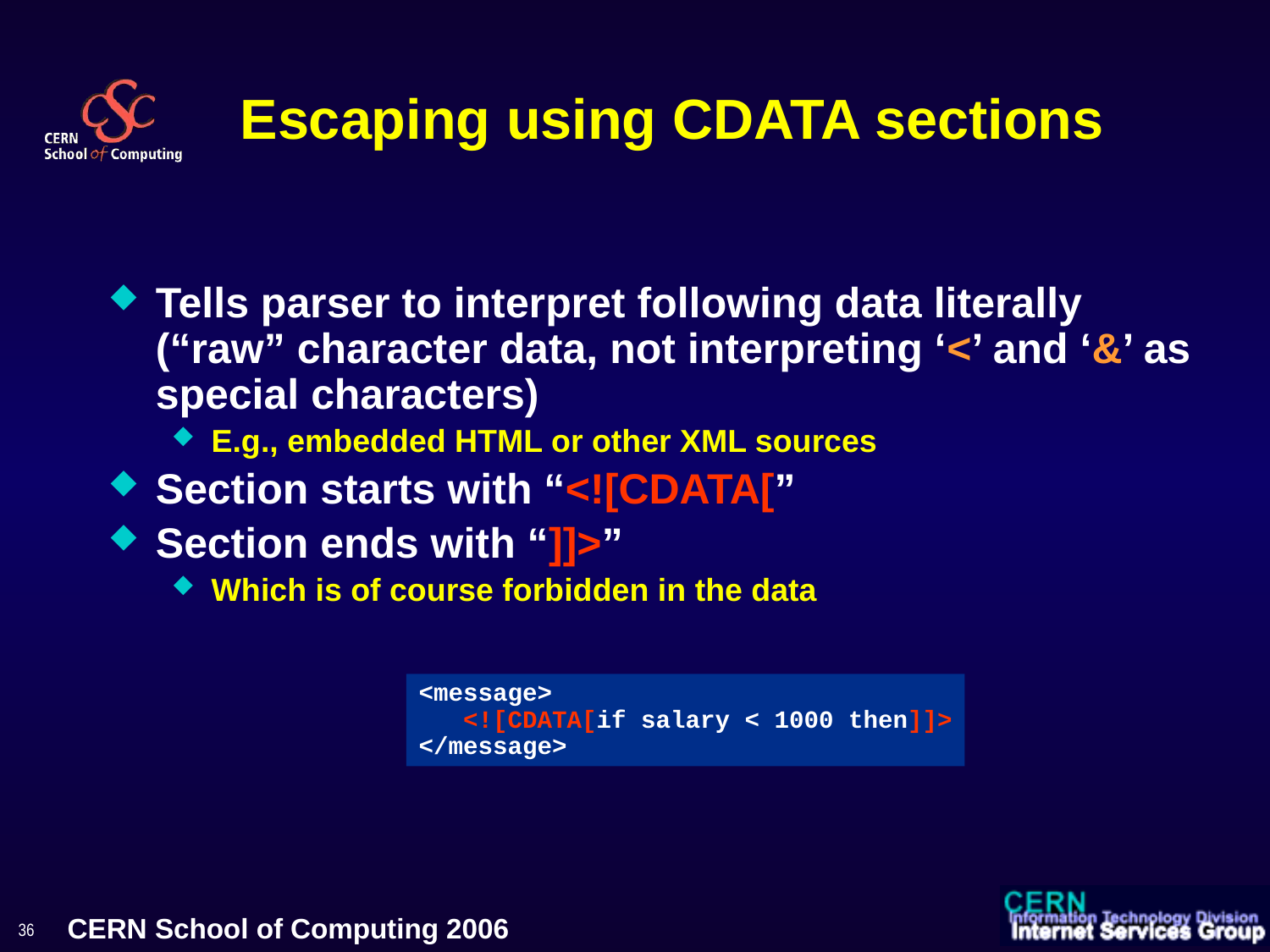

# Escaping using CDATA sections
Tells parser to interpret following data literally (“raw” character data, not interpreting ‘<’ and ‘&’ as special characters)
E.g., embedded HTML or other XML sources
Section starts with “<![CDATA[”
Section ends with “]]>”
Which is of course forbidden in the data

<message>
   <![CDATA[if salary < 1000 then]]>
</message>
36